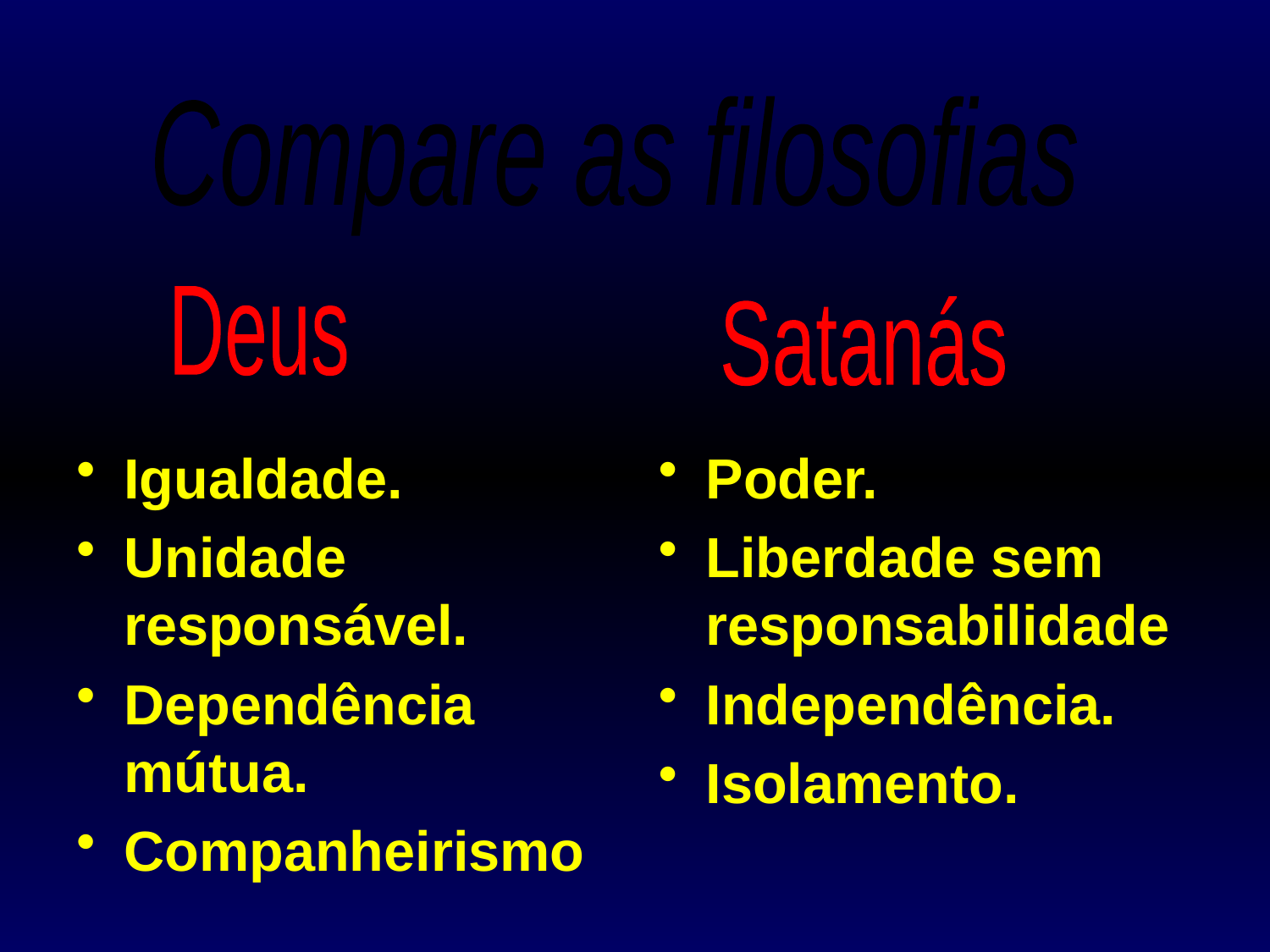

Compare as filosofias
Deus
Satanás
Igualdade.
Unidade responsável.
Dependência mútua.
Companheirismo

Poder.
Liberdade sem responsabilidade
Independência.
Isolamento.